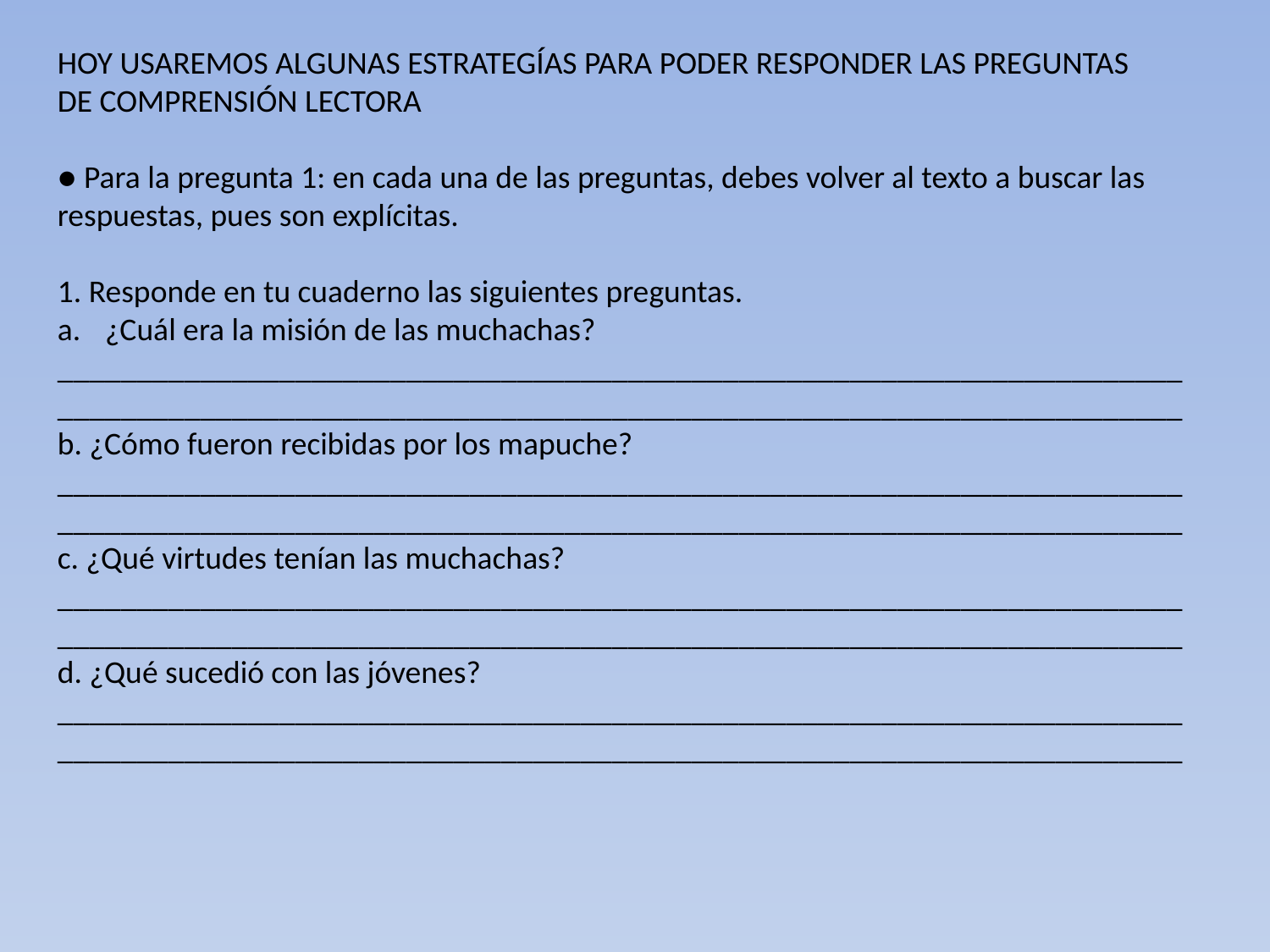

HOY USAREMOS ALGUNAS ESTRATEGÍAS PARA PODER RESPONDER LAS PREGUNTAS
DE COMPRENSIÓN LECTORA

● Para la pregunta 1: en cada una de las preguntas, debes volver al texto a buscar las respuestas, pues son explícitas.

1. Responde en tu cuaderno las siguientes preguntas.
¿Cuál era la misión de las muchachas?
______________________________________________________________________________________________________________________________________________
b. ¿Cómo fueron recibidas por los mapuche?
______________________________________________________________________________________________________________________________________________
c. ¿Qué virtudes tenían las muchachas?
______________________________________________________________________________________________________________________________________________
d. ¿Qué sucedió con las jóvenes?
______________________________________________________________________________________________________________________________________________